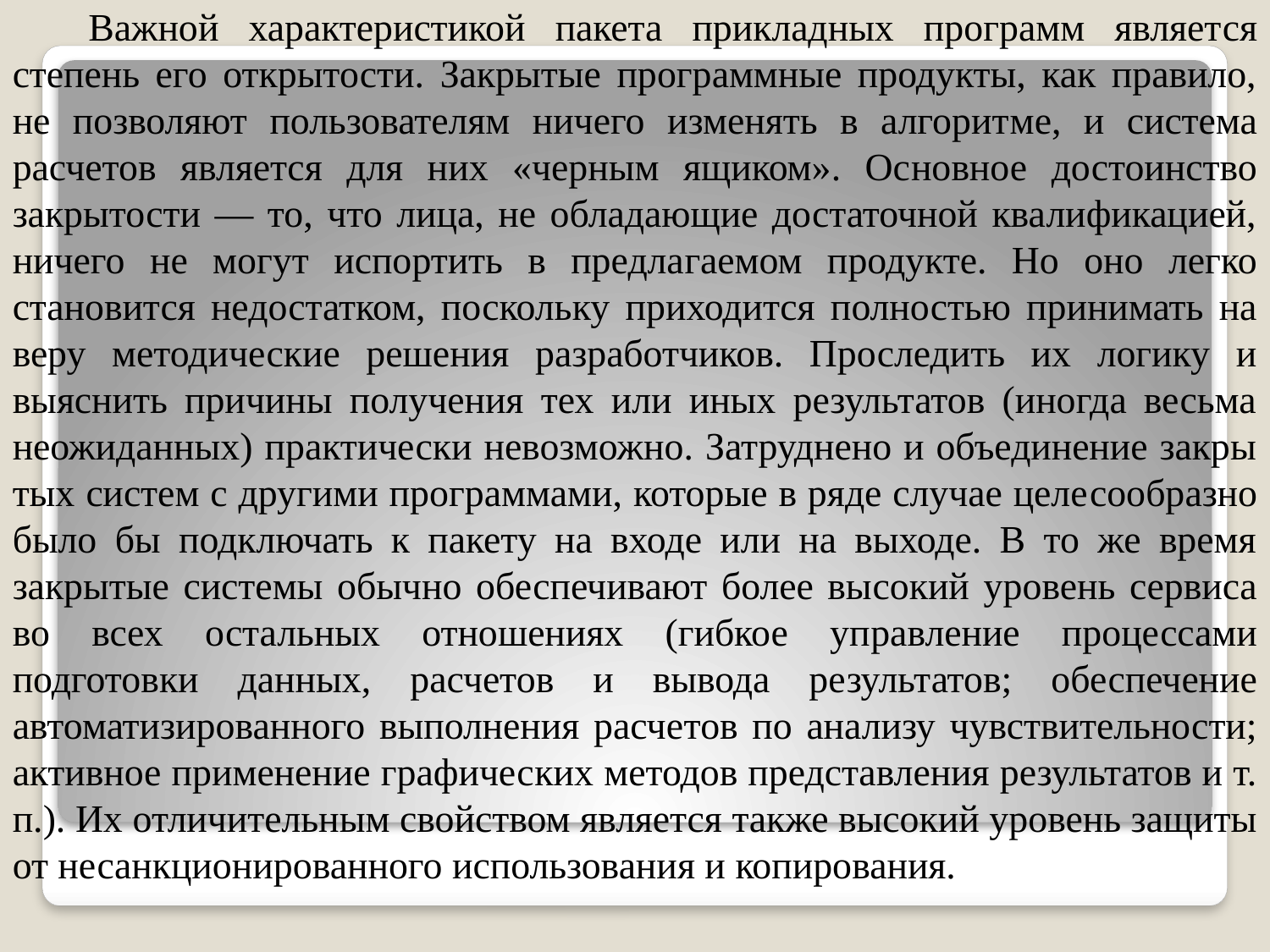

Важной характеристикой пакета прикладных программ являет­ся степень его открытости. Закрытые программные продукты, как правило, не позволяют пользователям ничего изменять в алгорит­ме, и система расчетов является для них «черным ящиком». Ос­новное достоинство закрытости — то, что лица, не обладающие достаточной квалификацией, ничего не могут испортить в предла­гаемом продукте. Но оно легко становится недостатком, посколь­ку приходится полностью принимать на веру методические реше­ния разработчиков. Проследить их логику и выяснить причины получения тех или иных результатов (иногда весьма неожидан­ных) практически невозможно. Затруднено и объединение закры­тых систем с другими программами, которые в ряде случае целе­сообразно было бы подключать к пакету на входе или на выходе. В то же время закрытые системы обычно обеспечивают более вы­сокий уровень сервиса во всех остальных отношениях (гибкое уп­равление процессами подготовки данных, расчетов и вывода ре­зультатов; обеспечение автоматизированного выполнения расче­тов по анализу чувствительности; активное применение графичес­ких методов представления результатов и т. п.). Их отличитель­ным свойством является также высокий уровень защиты от не­санкционированного использования и копирования.